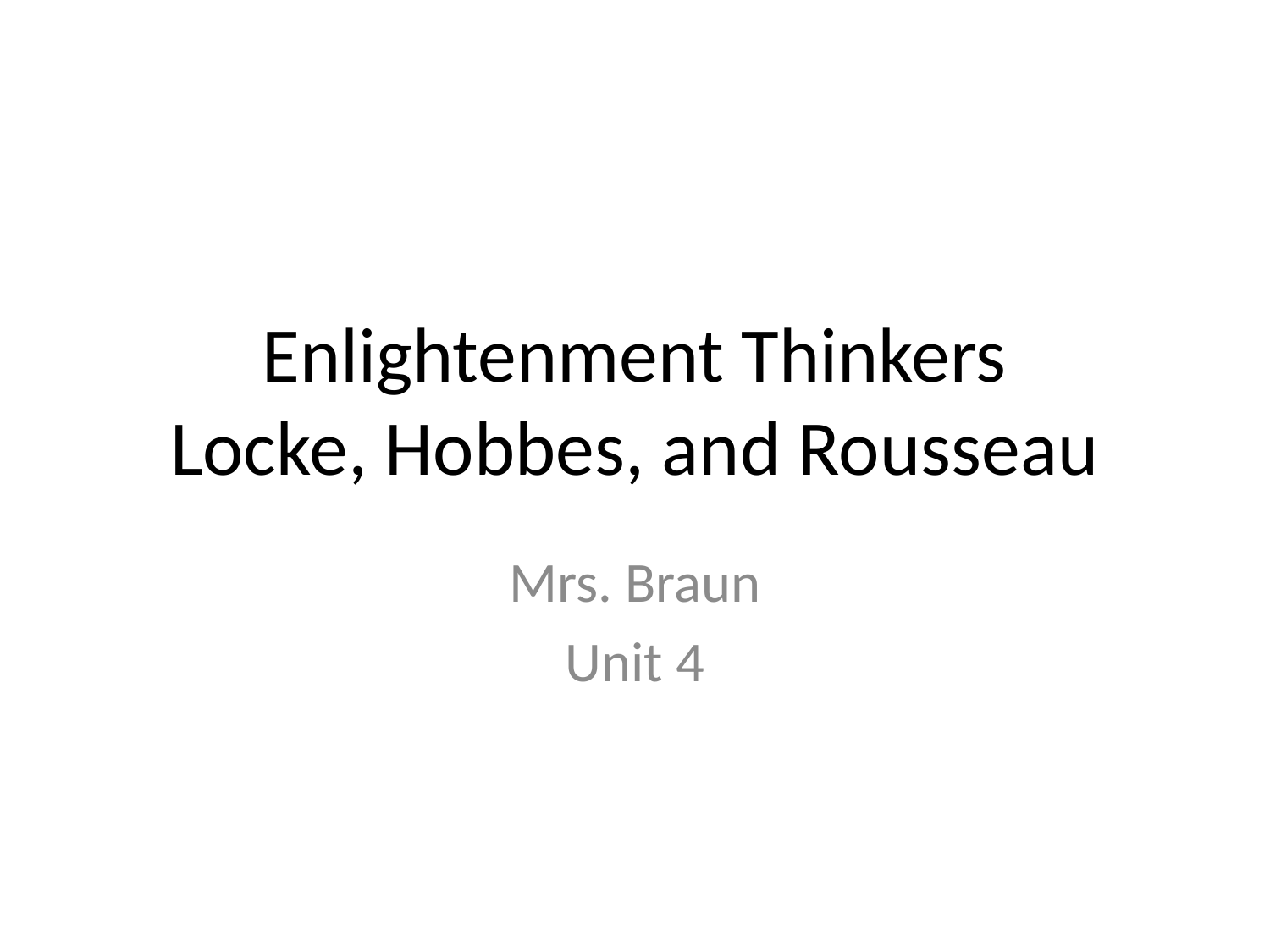

# Enlightenment Thinkers Locke, Hobbes, and Rousseau
Mrs. Braun
Unit 4